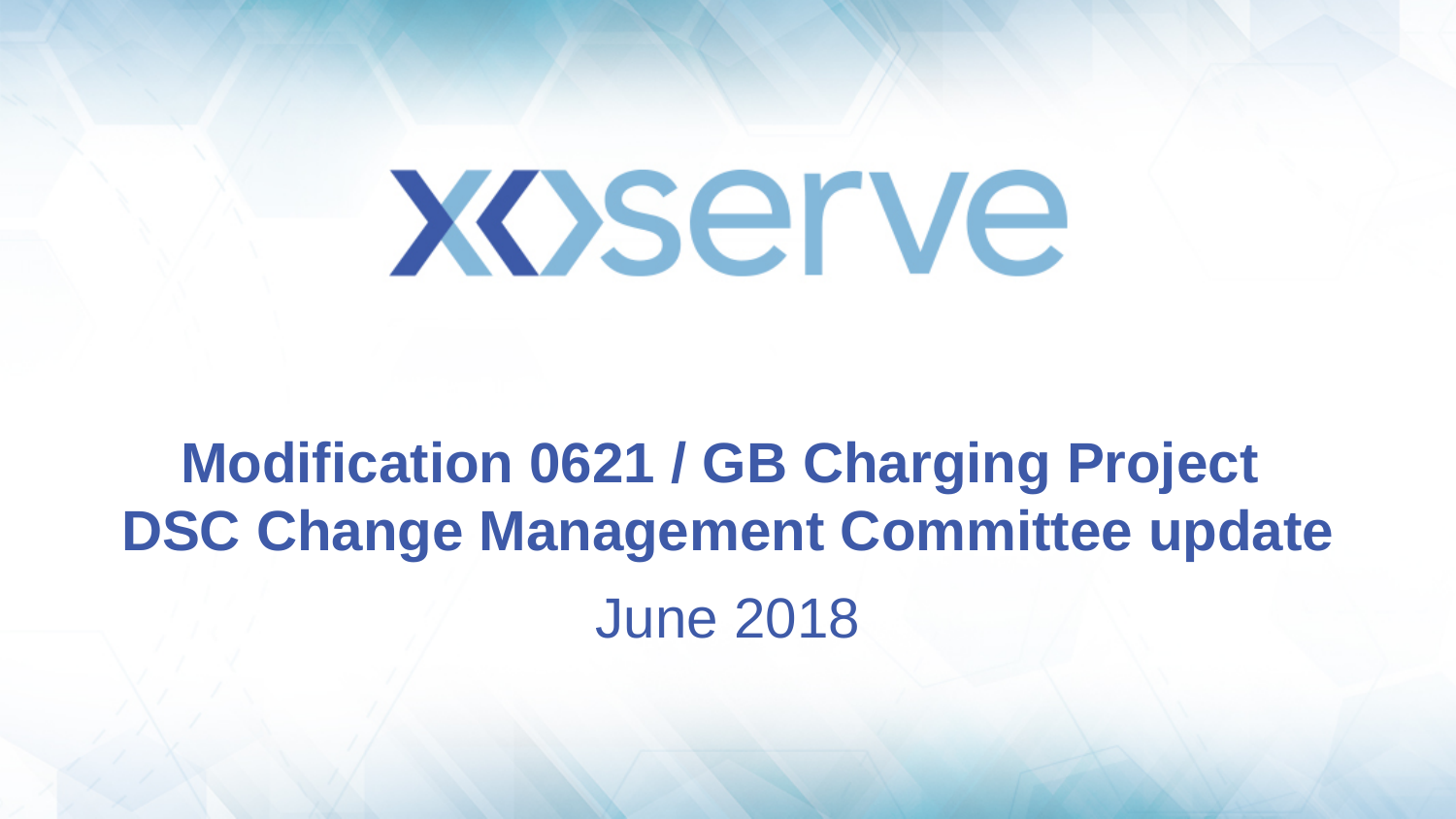

# Modification 0621 / GB Charging Project DSC Change Management Committee update
June 2018